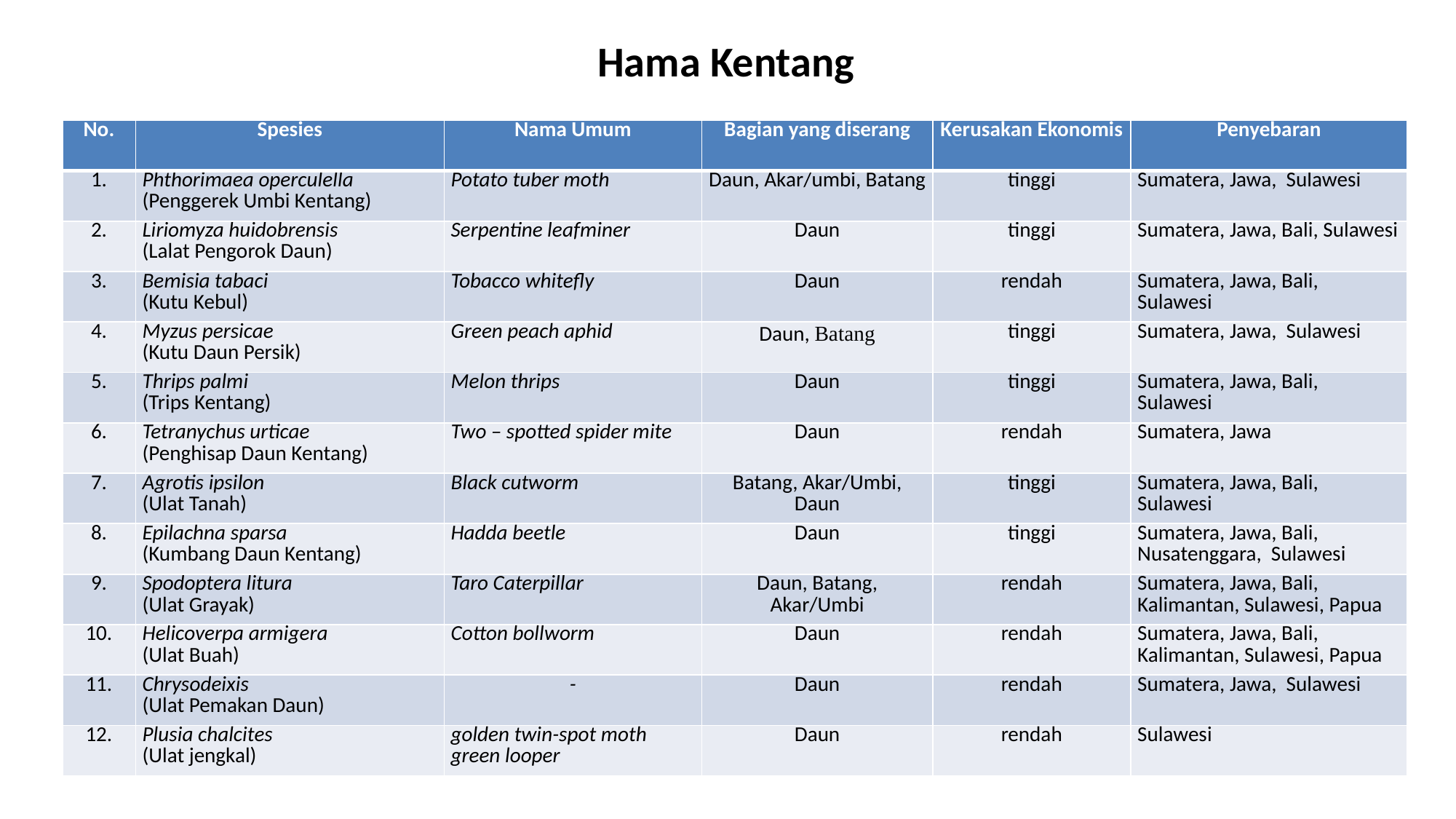

Hama Kentang
| No. | Spesies | Nama Umum | Bagian yang diserang | Kerusakan Ekonomis | Penyebaran |
| --- | --- | --- | --- | --- | --- |
| 1. | Phthorimaea operculella (Penggerek Umbi Kentang) | Potato tuber moth | Daun, Akar/umbi, Batang | tinggi | Sumatera, Jawa, Sulawesi |
| 2. | Liriomyza huidobrensis (Lalat Pengorok Daun) | Serpentine leafminer | Daun | tinggi | Sumatera, Jawa, Bali, Sulawesi |
| 3. | Bemisia tabaci (Kutu Kebul) | Tobacco whitefly | Daun | rendah | Sumatera, Jawa, Bali, Sulawesi |
| 4. | Myzus persicae (Kutu Daun Persik) | Green peach aphid | Daun, Batang | tinggi | Sumatera, Jawa, Sulawesi |
| 5. | Thrips palmi (Trips Kentang) | Melon thrips | Daun | tinggi | Sumatera, Jawa, Bali, Sulawesi |
| 6. | Tetranychus urticae (Penghisap Daun Kentang) | Two – spotted spider mite | Daun | rendah | Sumatera, Jawa |
| 7. | Agrotis ipsilon (Ulat Tanah) | Black cutworm | Batang, Akar/Umbi, Daun | tinggi | Sumatera, Jawa, Bali, Sulawesi |
| 8. | Epilachna sparsa (Kumbang Daun Kentang) | Hadda beetle | Daun | tinggi | Sumatera, Jawa, Bali, Nusatenggara, Sulawesi |
| 9. | Spodoptera litura (Ulat Grayak) | Taro Caterpillar | Daun, Batang, Akar/Umbi | rendah | Sumatera, Jawa, Bali, Kalimantan, Sulawesi, Papua |
| 10. | Helicoverpa armigera (Ulat Buah) | Cotton bollworm | Daun | rendah | Sumatera, Jawa, Bali, Kalimantan, Sulawesi, Papua |
| 11. | Chrysodeixis (Ulat Pemakan Daun) | - | Daun | rendah | Sumatera, Jawa, Sulawesi |
| 12. | Plusia chalcites (Ulat jengkal) | golden twin-spot moth green looper | Daun | rendah | Sulawesi |
#